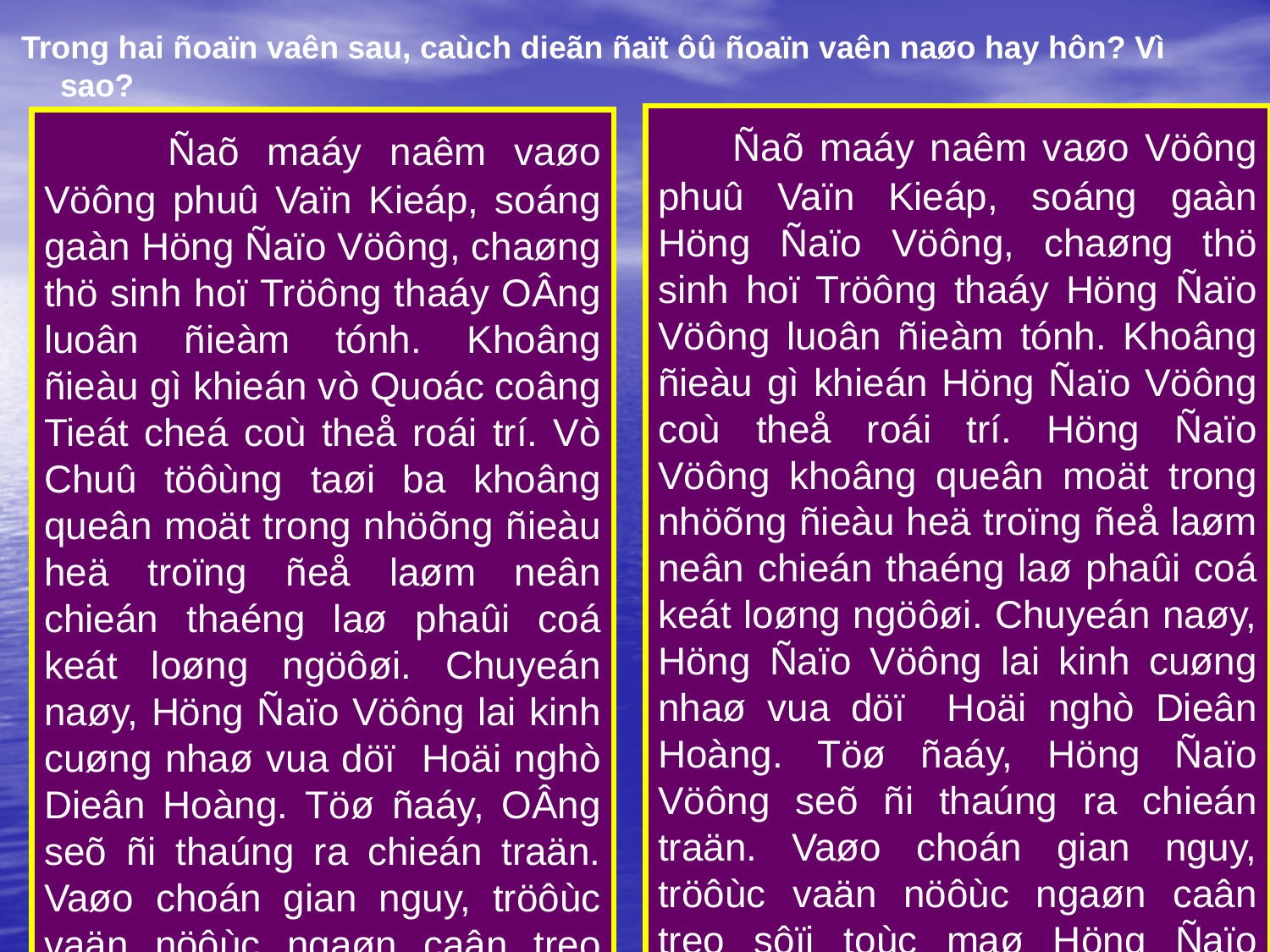

Trong hai ñoaïn vaên sau, caùch dieãn ñaït ôû ñoaïn vaên naøo hay hôn? Vì sao?
    Ñaõ maáy naêm vaøo Vöông phuû Vaïn Kieáp, soáng gaàn Höng Ñaïo Vöông, chaøng thö sinh hoï Tröông thaáy Höng Ñaïo Vöông luoân ñieàm tónh. Khoâng ñieàu gì khieán Höng Ñaïo Vöông coù theå roái trí. Höng Ñaïo Vöông khoâng queân moät trong nhöõng ñieàu heä troïng ñeå laøm neân chieán thaéng laø phaûi coá keát loøng ngöôøi. Chuyeán naøy, Höng Ñaïo Vöông lai kinh cuøng nhaø vua döï  Hoäi nghò Dieân Hoàng. Töø ñaáy, Höng Ñaïo Vöông seõ ñi thaúng ra chieán traän. Vaøo choán gian nguy, tröôùc vaän nöôùc ngaøn caân treo sôïi toùc maø Höng Ñaïo Vöông vaãn bình thaûn, töï tin, ñónh ñaïc ñeán laï luøng.  (2)
    Ñaõ maáy naêm vaøo Vöông phuû Vaïn Kieáp, soáng gaàn Höng Ñaïo Vöông, chaøng thö sinh hoï Tröông thaáy OÂng luoân ñieàm tónh. Khoâng ñieàu gì khieán vò Quoác coâng Tieát cheá coù theå roái trí. Vò Chuû töôùng taøi ba khoâng queân moät trong nhöõng ñieàu heä troïng ñeå laøm neân chieán thaéng laø phaûi coá keát loøng ngöôøi. Chuyeán naøy, Höng Ñaïo Vöông lai kinh cuøng nhaø vua döï  Hoäi nghò Dieân Hoàng. Töø ñaáy, OÂng seõ ñi thaúng ra chieán traän. Vaøo choán gian nguy, tröôùc vaän nöôùc ngaøn caân treo sôïi toùc maø Ngöôøi vaãn bình thaûn, töï tin, ñónh ñaïc ñeán laï luøng .  (1)